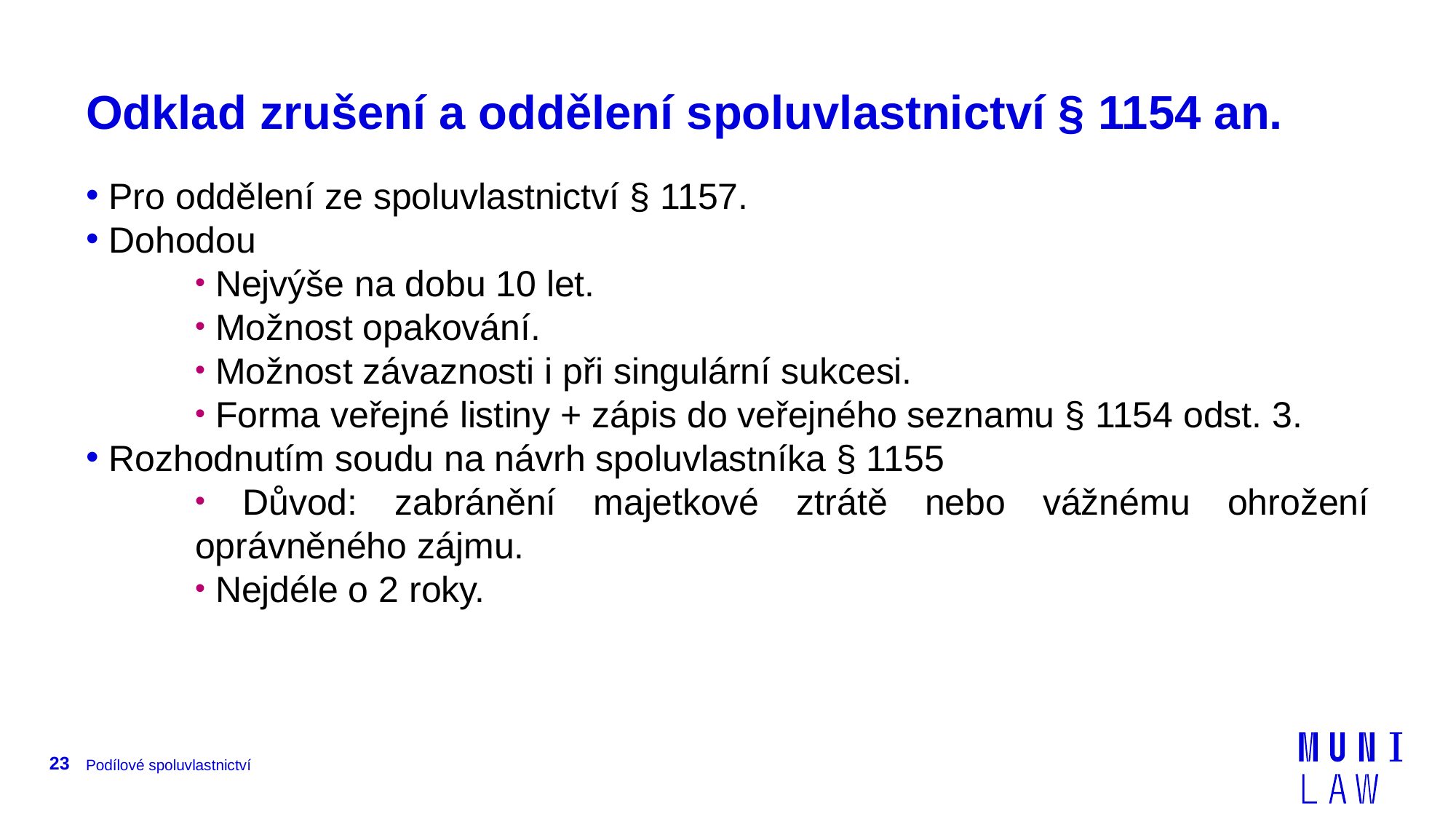

# Odklad zrušení a oddělení spoluvlastnictví § 1154 an.
 Pro oddělení ze spoluvlastnictví § 1157.
 Dohodou
 Nejvýše na dobu 10 let.
 Možnost opakování.
 Možnost závaznosti i při singulární sukcesi.
 Forma veřejné listiny + zápis do veřejného seznamu § 1154 odst. 3.
 Rozhodnutím soudu na návrh spoluvlastníka § 1155
 Důvod: zabránění majetkové ztrátě nebo vážnému ohrožení oprávněného zájmu.
 Nejdéle o 2 roky.
23
Podílové spoluvlastnictví